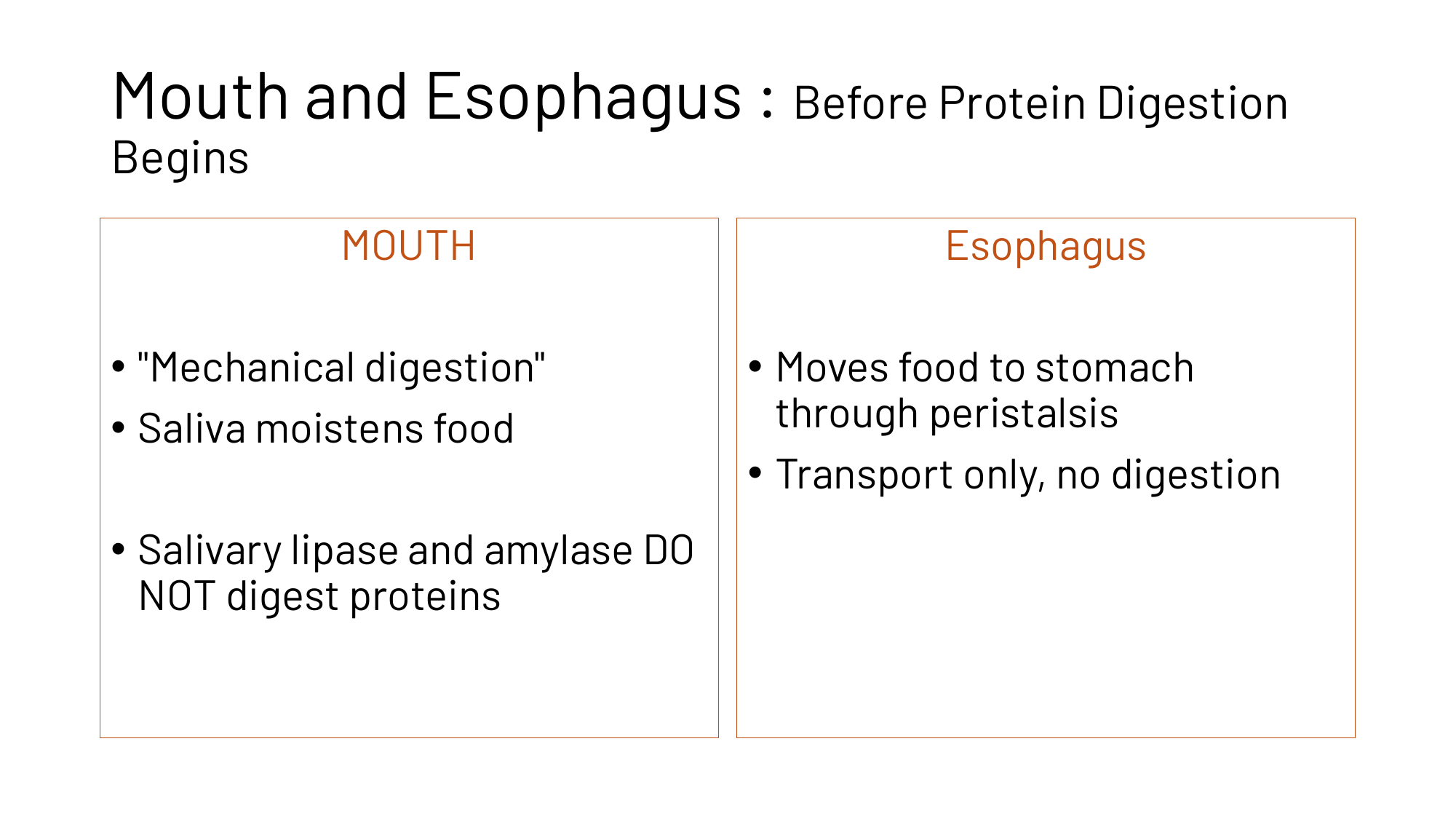

# Mouth and Esophagus : Before Protein Digestion Begins
MOUTH

"Mechanical digestion"
Saliva moistens food

Salivary lipase and amylase DO NOT digest proteins
Esophagus

Moves food to stomach through peristalsis
Transport only, no digestion